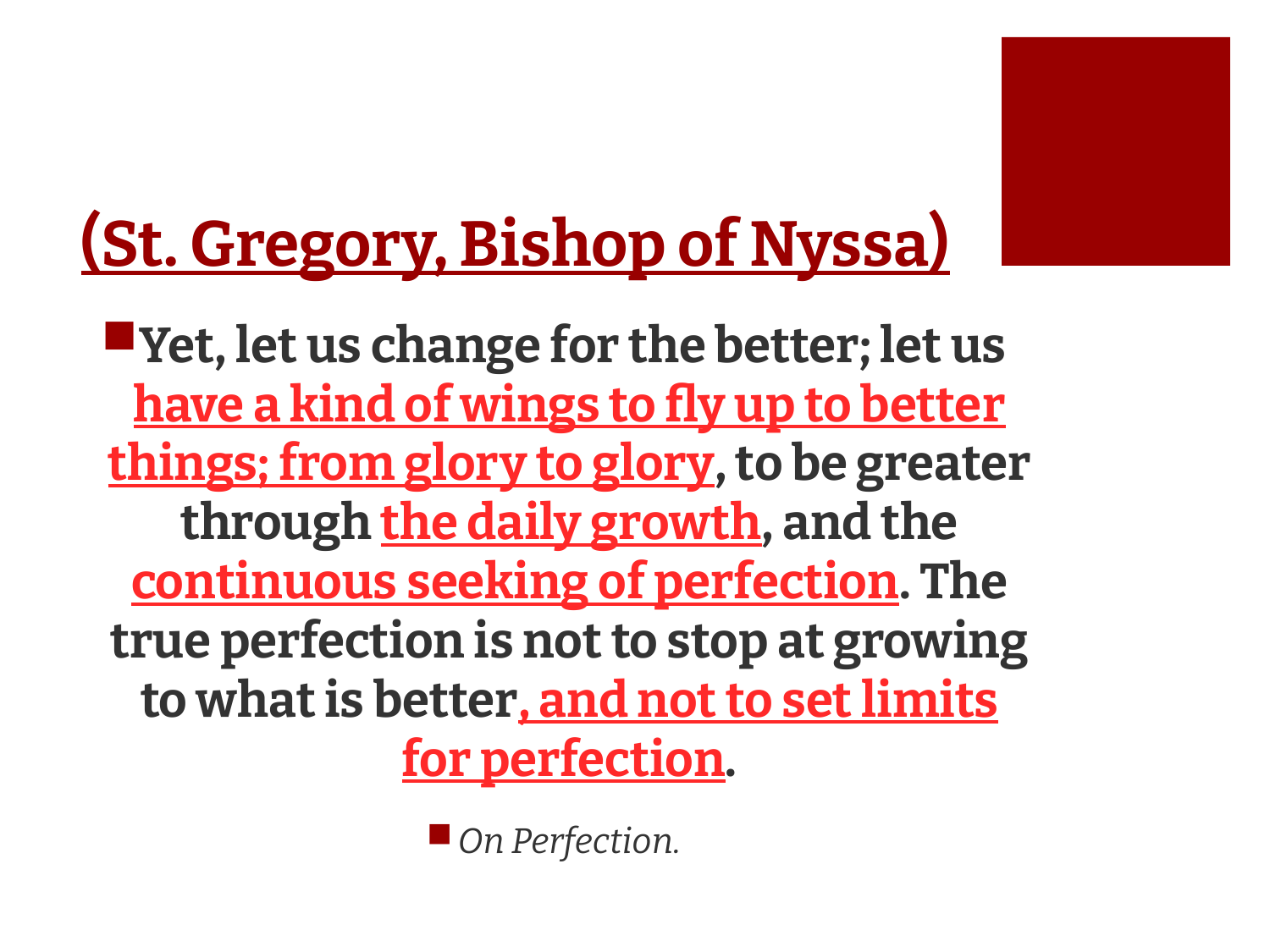

# (St. Gregory, Bishop of Nyssa)
Yet, let us change for the better; let us have a kind of wings to fly up to better things; from glory to glory, to be greater through the daily growth, and the continuous seeking of perfection. The true perfection is not to stop at growing to what is better, and not to set limits for perfection.
On Perfection.